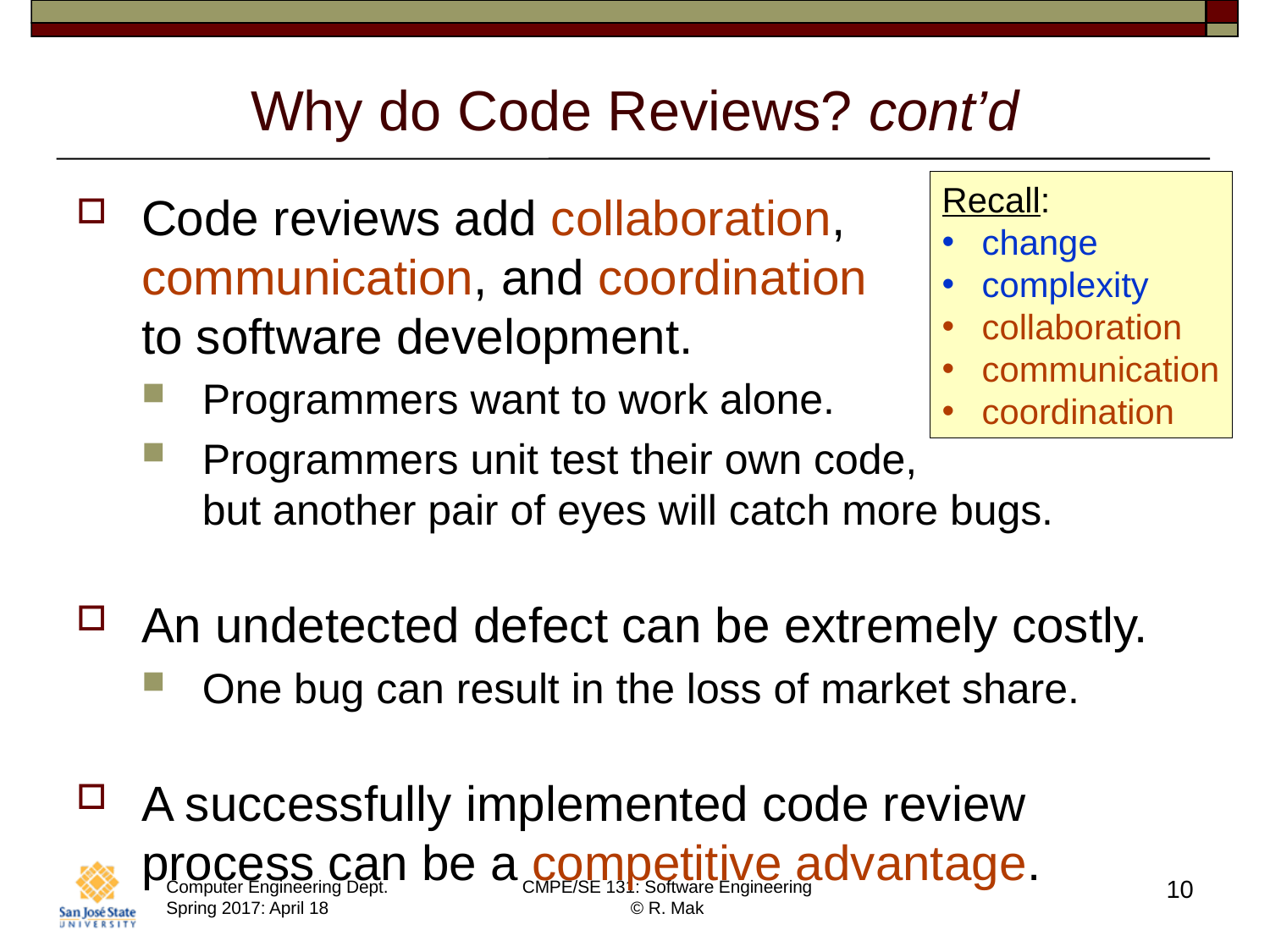

# Why do Code Reviews? cont’d
Recall:
change
complexity
collaboration
communication
coordination
Code reviews add collaboration,
communication, and coordination
to software development.
Programmers want to work alone.
Programmers unit test their own code,
but another pair of eyes will catch more bugs.

An undetected defect can be extremely costly.
One bug can result in the loss of market share.

A successfully implemented code review process can be a competitive advantage.
10